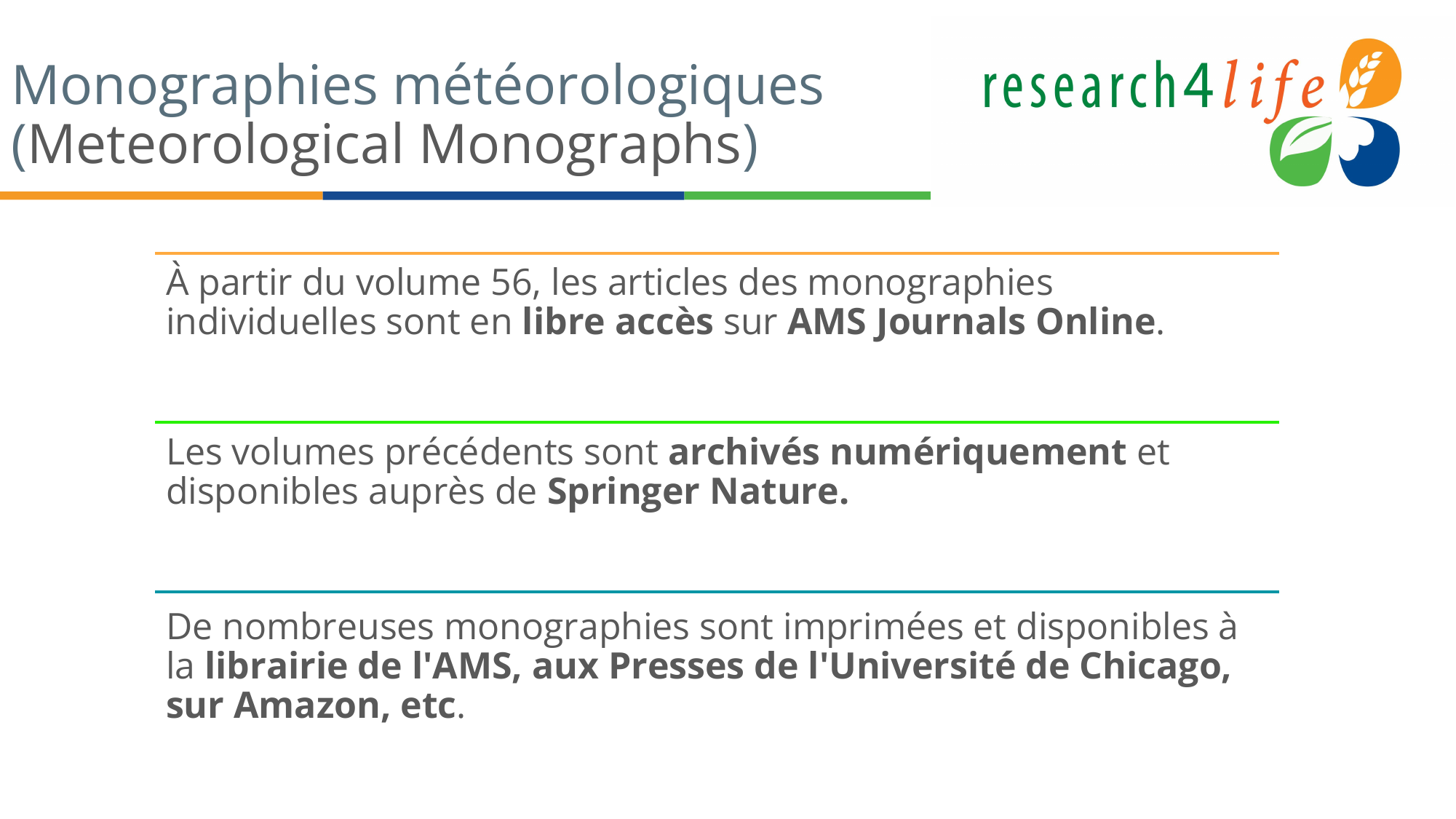

# Monographies météorologiques (Meteorological Monographs)

À partir du volume 56, les articles des monographies individuelles sont en libre accès sur AMS Journals Online.

Les volumes précédents sont archivés numériquement et disponibles auprès de Springer Nature.

De nombreuses monographies sont imprimées et disponibles à la librairie de l'AMS, aux Presses de l'Université de Chicago, sur Amazon, etc.